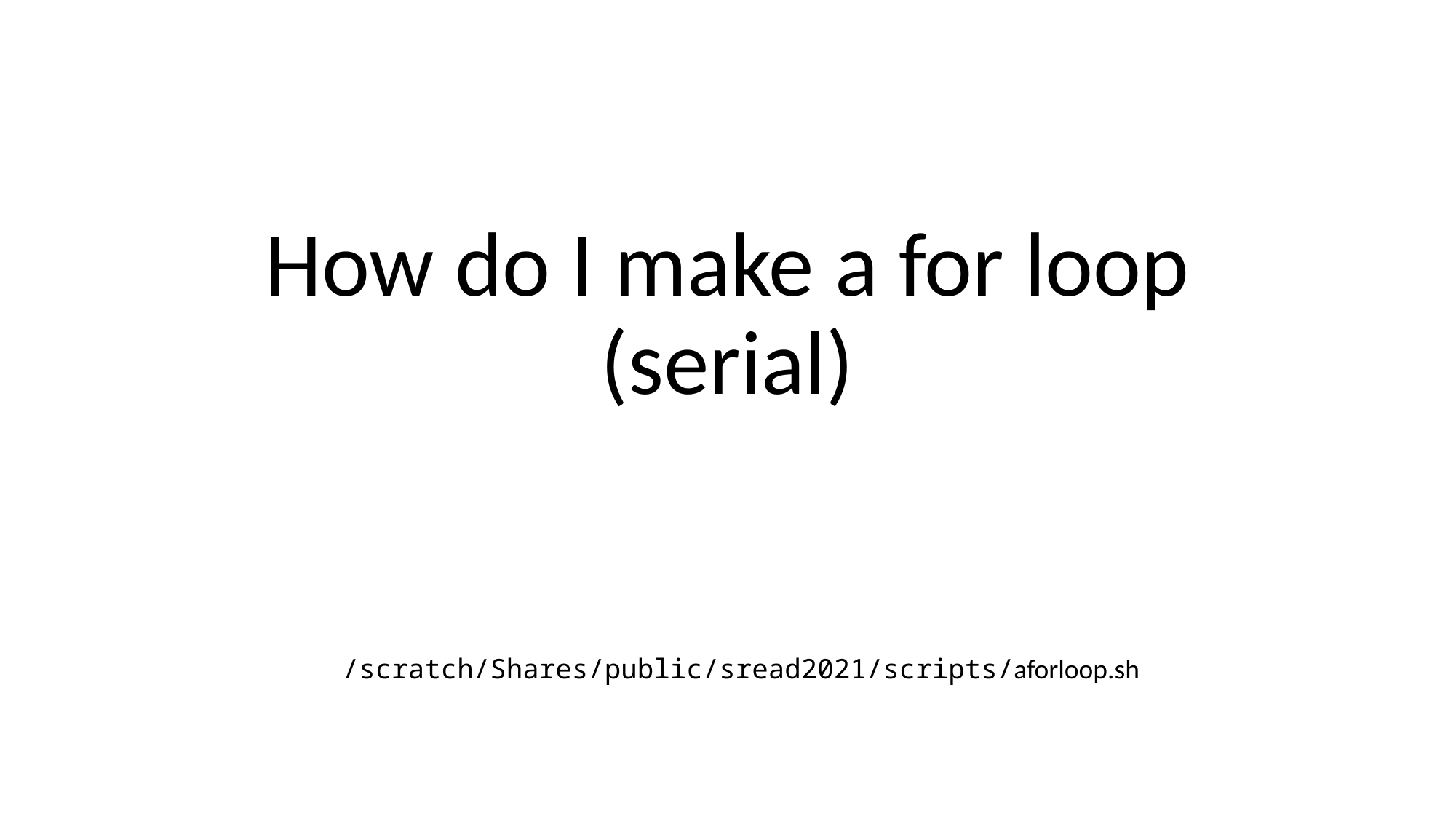

# How do I make a for loop (serial)
/scratch/Shares/public/sread2021/scripts/aforloop.sh